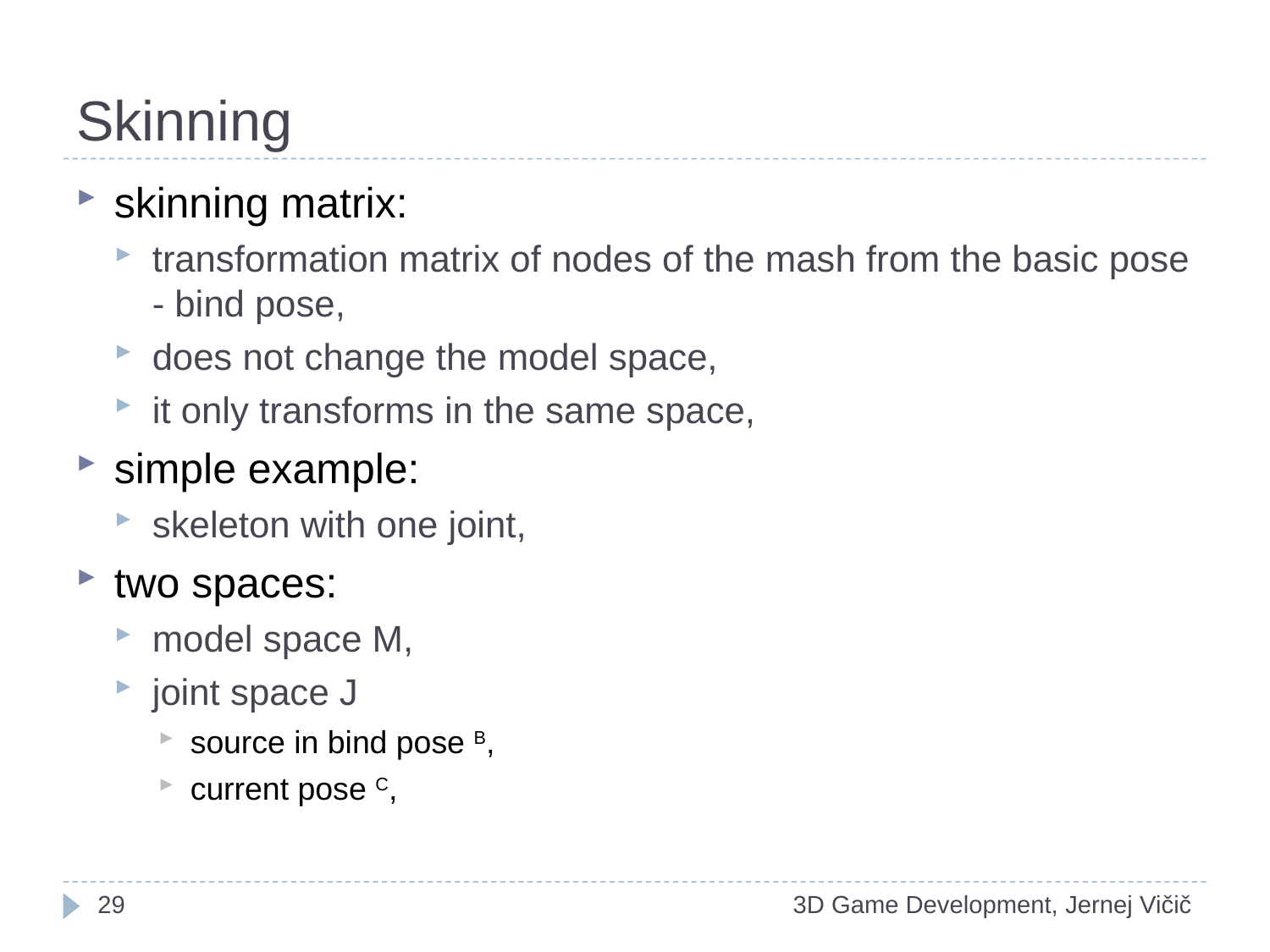

# Skinning
skinning matrix:
transformation matrix of nodes of the mash from the basic pose - bind pose,
does not change the model space,
it only transforms in the same space,
simple example:
skeleton with one joint,
two spaces:
model space M,
joint space J
source in bind pose B,
current pose C,
29
3D Game Development, Jernej Vičič